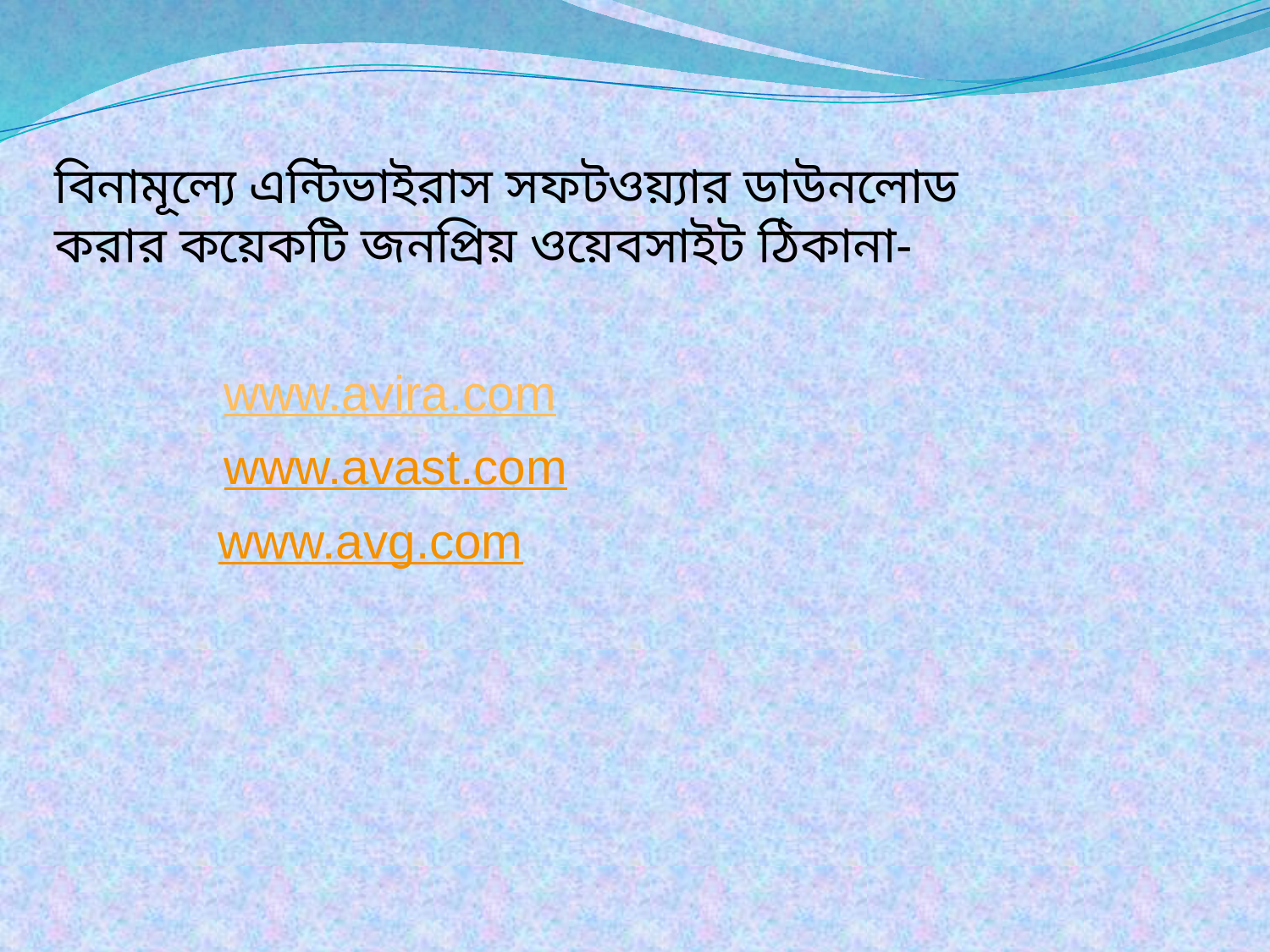

বিনামূল্যে এন্টিভাইরাস সফটওয়্যার ডাউনলোড করার কয়েকটি জনপ্রিয় ওয়েবসাইট ঠিকানা-
www.avira.com
www.avast.com
www.avg.com